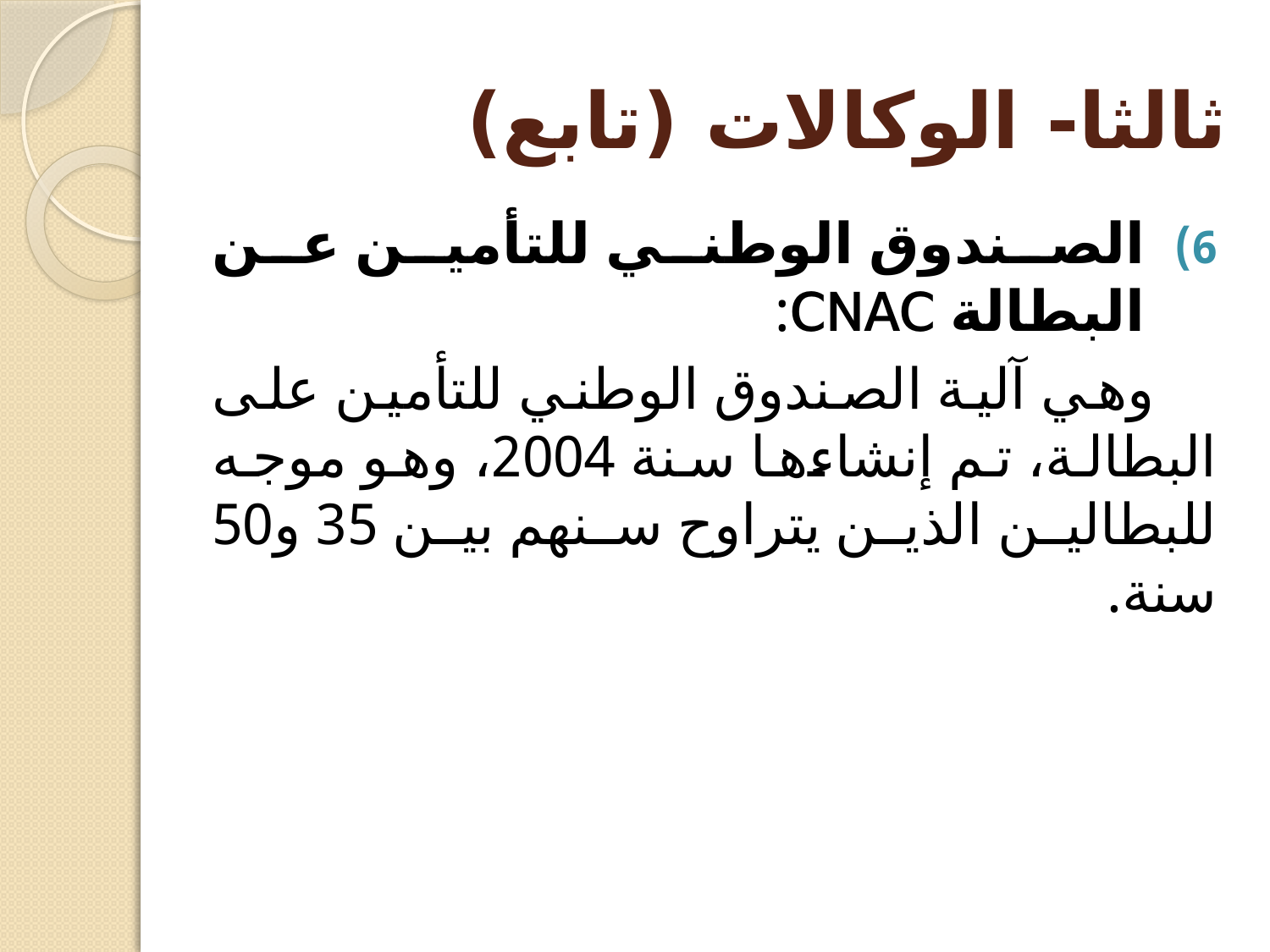

# ثالثا- الوكالات (تابع)
الصندوق الوطني للتأمين عن البطالة CNAC:
وهي آلية الصندوق الوطني للتأمين على البطالة، تم إنشاءها سنة 2004، وهو موجه للبطالين الذين يتراوح سنهم بين 35 و50 سنة.